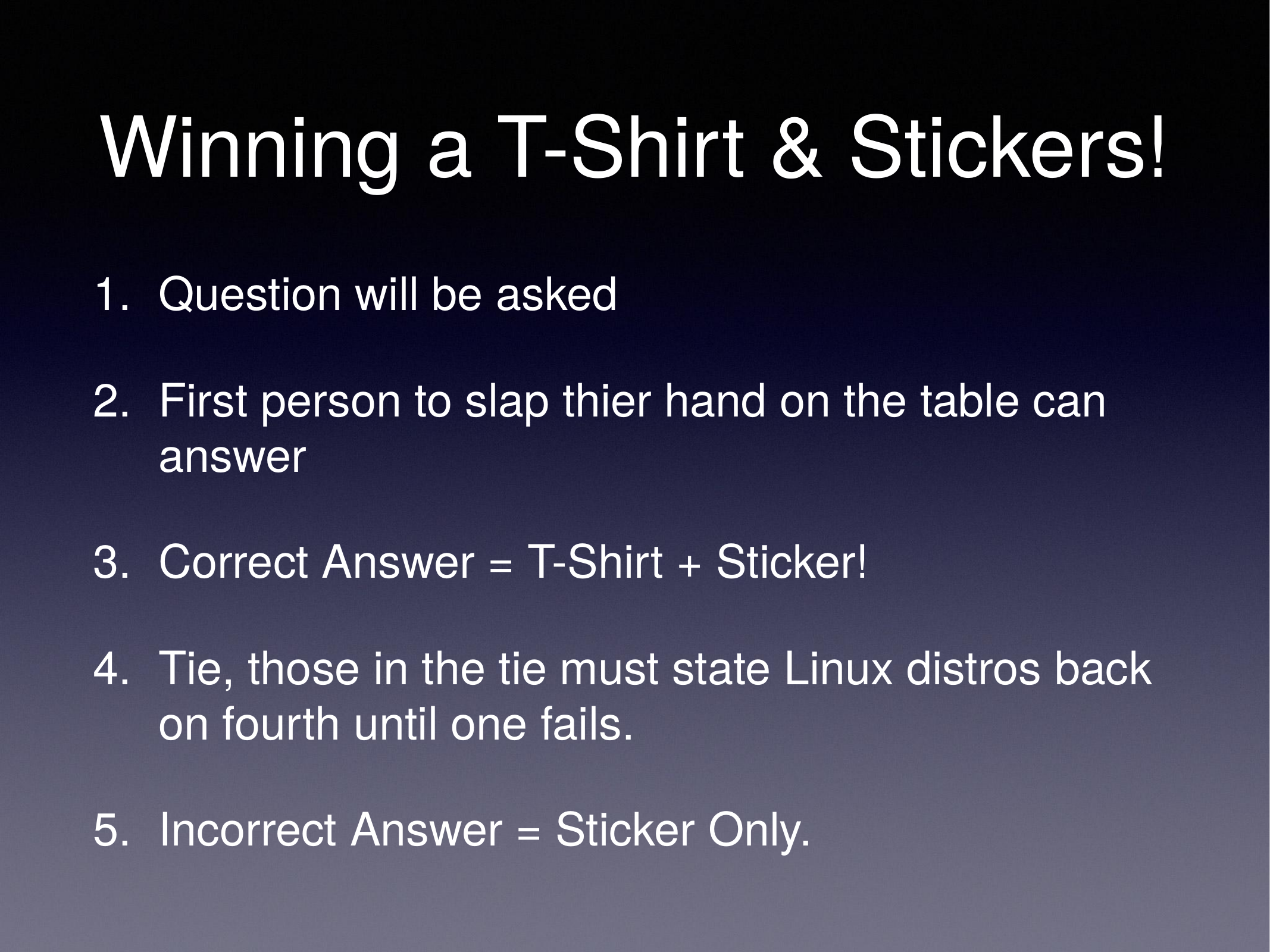

# Winning a T-Shirt & Stickers!
Question will be asked
First person to slap thier hand on the table can answer
Correct Answer = T-Shirt + Sticker!
Tie, those in the tie must state Linux distros back on fourth until one fails.
Incorrect Answer = Sticker Only.